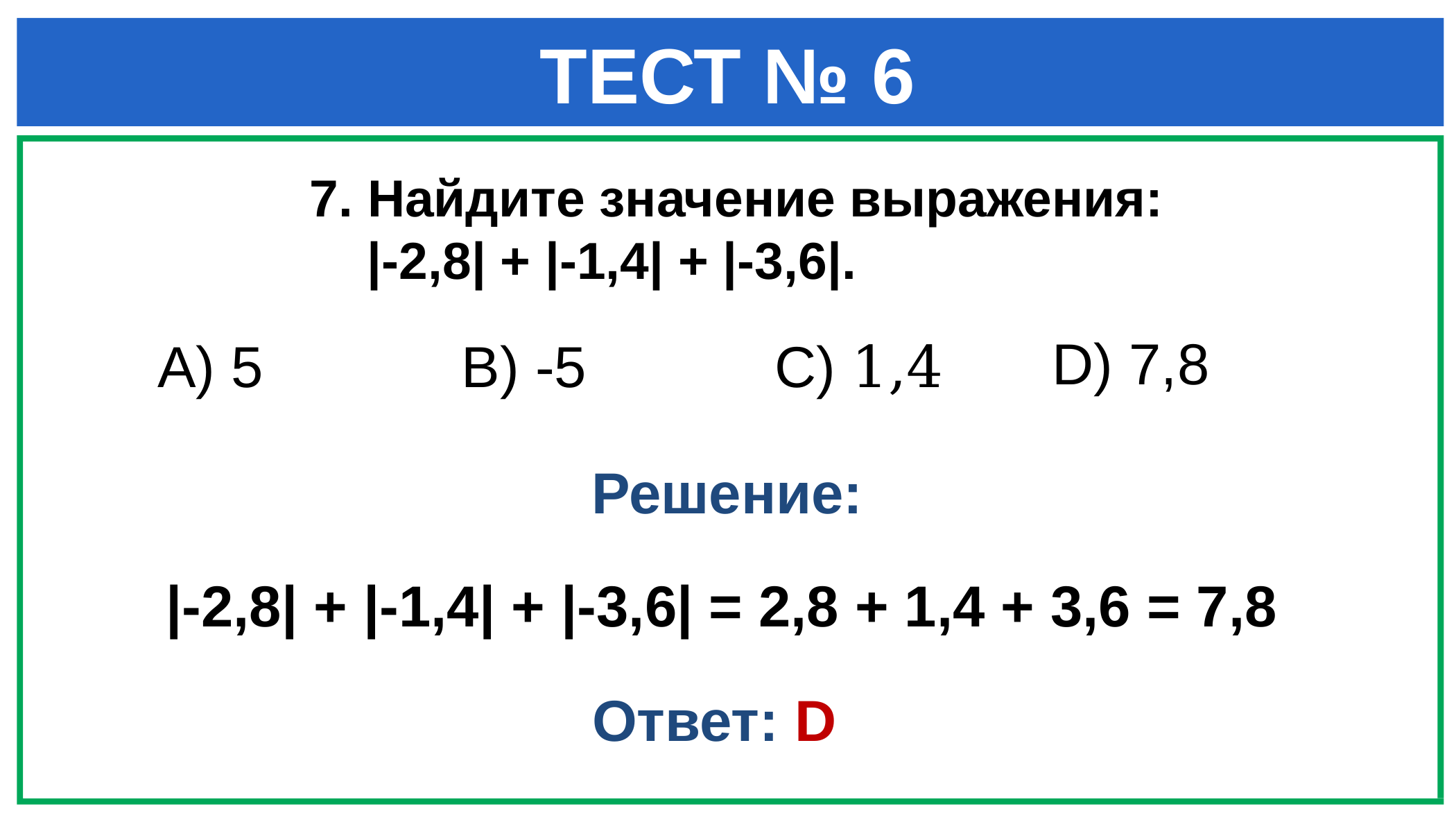

# ТЕСТ № 6
    7. Найдите значение выражения:
        |-2,8| + |-1,4| + |-3,6|.
D) 7,8
A) 5
B) -5
C) 1,4
Решение:
|-2,8| + |-1,4| + |-3,6| = 2,8 + 1,4 + 3,6 = 7,8
Ответ: D